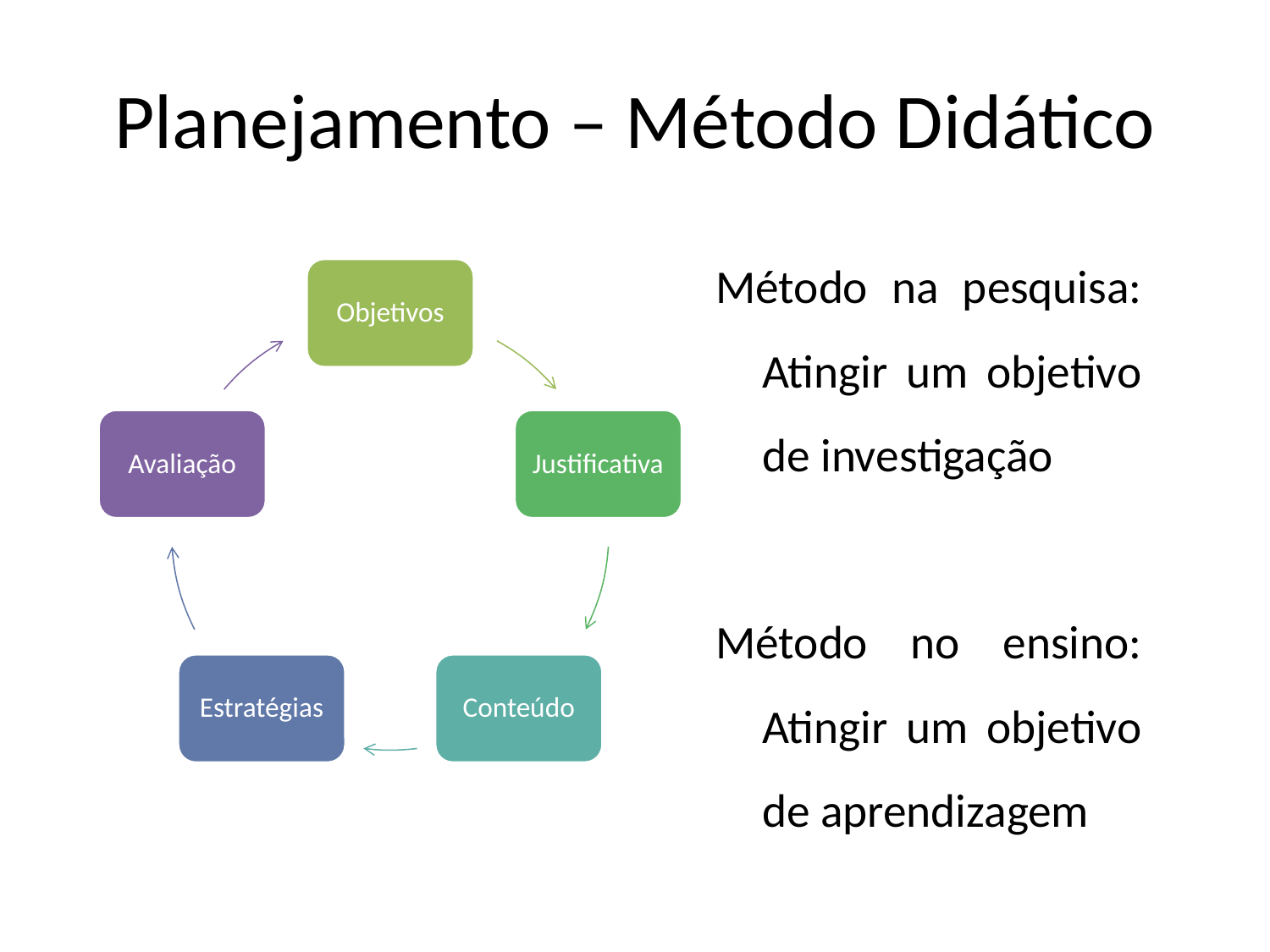

# Planejamento – Método Didático
Método na pesquisa: Atingir um objetivo de investigação

Método no ensino: Atingir um objetivo de aprendizagem
Objetivos
Justificativa
Conteúdo
Estratégias
Avaliação